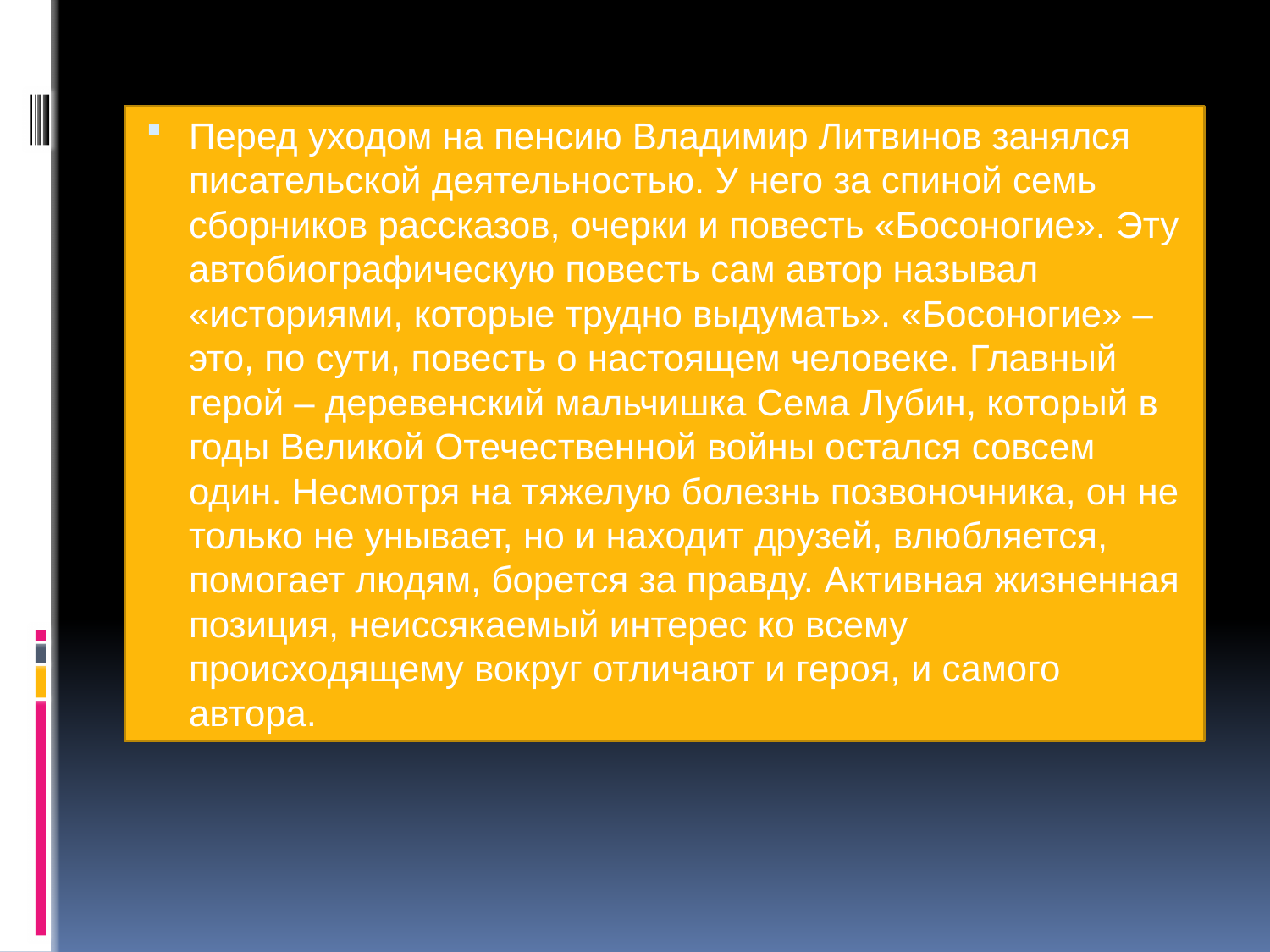

Перед уходом на пенсию Владимир Литвинов занялся писательской деятельностью. У него за спиной семь сборников рассказов, очерки и повесть «Босоногие». Эту автобиографическую повесть сам автор называл «историями, которые трудно выдумать». «Босоногие» – это, по сути, повесть о настоящем человеке. Главный герой – деревенский мальчишка Сема Лубин, который в годы Великой Отечественной войны остался совсем один. Несмотря на тяжелую болезнь позвоночника, он не только не унывает, но и находит друзей, влюбляется, помогает людям, борется за правду. Активная жизненная позиция, неиссякаемый интерес ко всему происходящему вокруг отличают и героя, и самого автора.